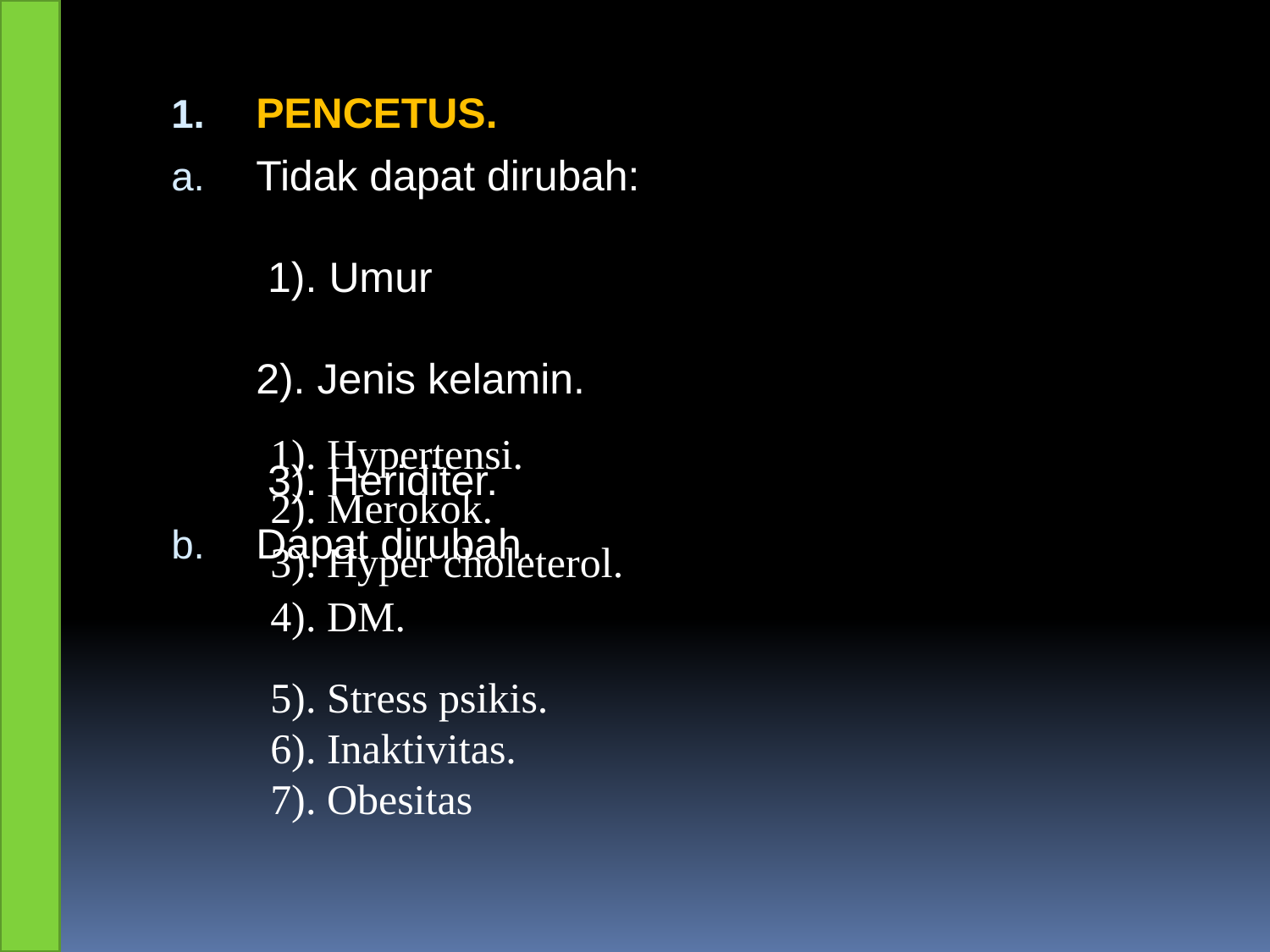

PENCETUS.
Tidak dapat dirubah:                                        1). Umur                                                         2). Jenis kelamin.                                             3). Heriditer.
Dapat dirubah.
#
1). Hypertensi.
2). Merokok.
3). Hyper choleterol.
4). DM.
5). Stress psikis.
6). Inaktivitas.
7). Obesitas